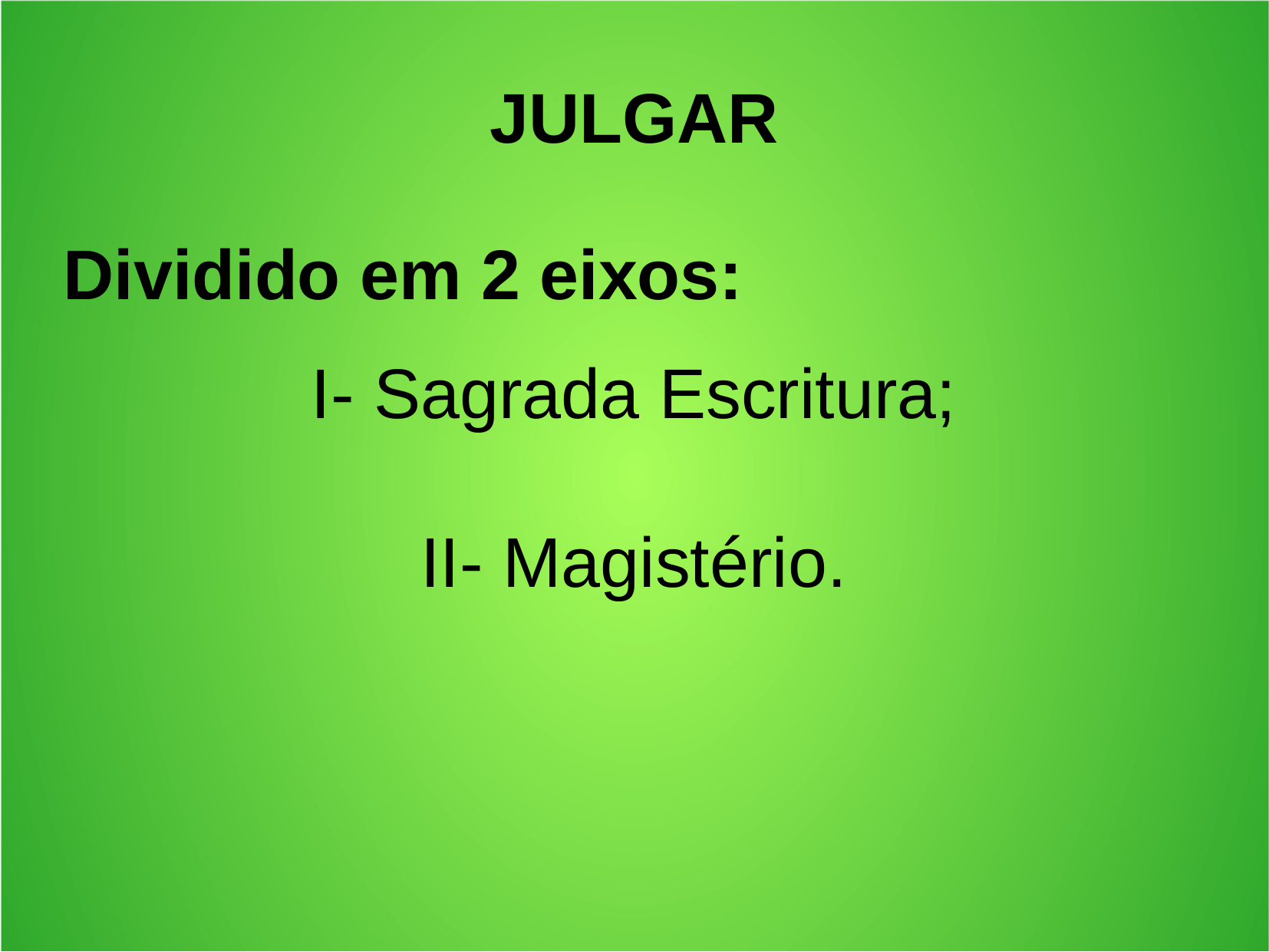

JULGAR
Dividido em 2 eixos:

I- Sagrada Escritura;

II- Magistério.